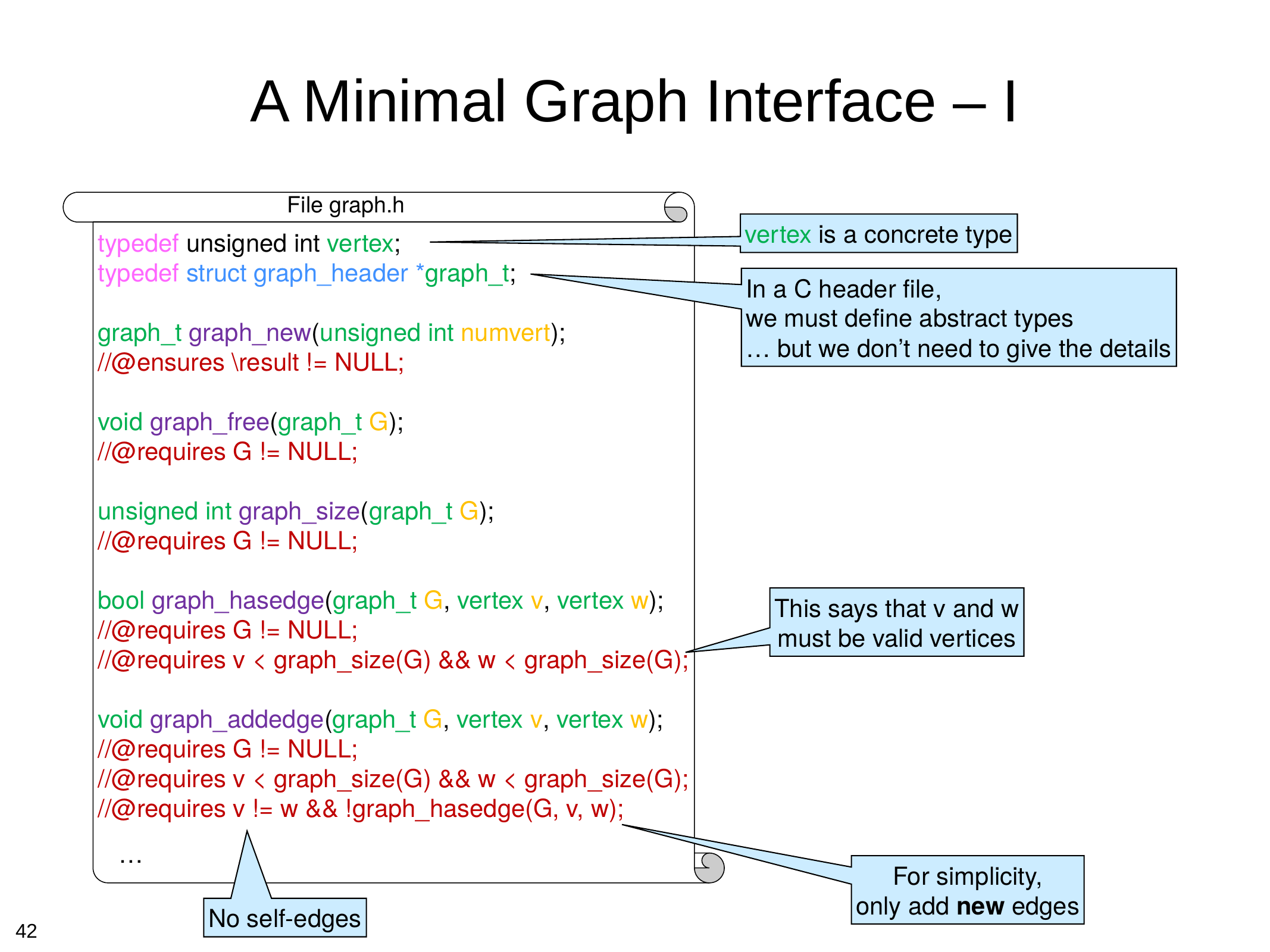

# A Minimal Graph Interface – I
File graph.h
typedef unsigned int vertex;
typedef struct graph_header *graph_t;

graph_t graph_new(unsigned int numvert);
//@ensures \result != NULL;

void graph_free(graph_t G);
//@requires G != NULL;

unsigned int graph_size(graph_t G);
//@requires G != NULL;

bool graph_hasedge(graph_t G, vertex v, vertex w);
//@requires G != NULL;
//@requires v < graph_size(G) && w < graph_size(G);

void graph_addedge(graph_t G, vertex v, vertex w);
//@requires G != NULL;
//@requires v < graph_size(G) && w < graph_size(G);
//@requires v != w && !graph_hasedge(G, v, w);

   …

vertex is a concrete type
In a C header file,
we must define abstract types
… but we don’t need to give the details
This says that v and w
must be valid vertices
For simplicity,
only add new edges
No self-edges
42